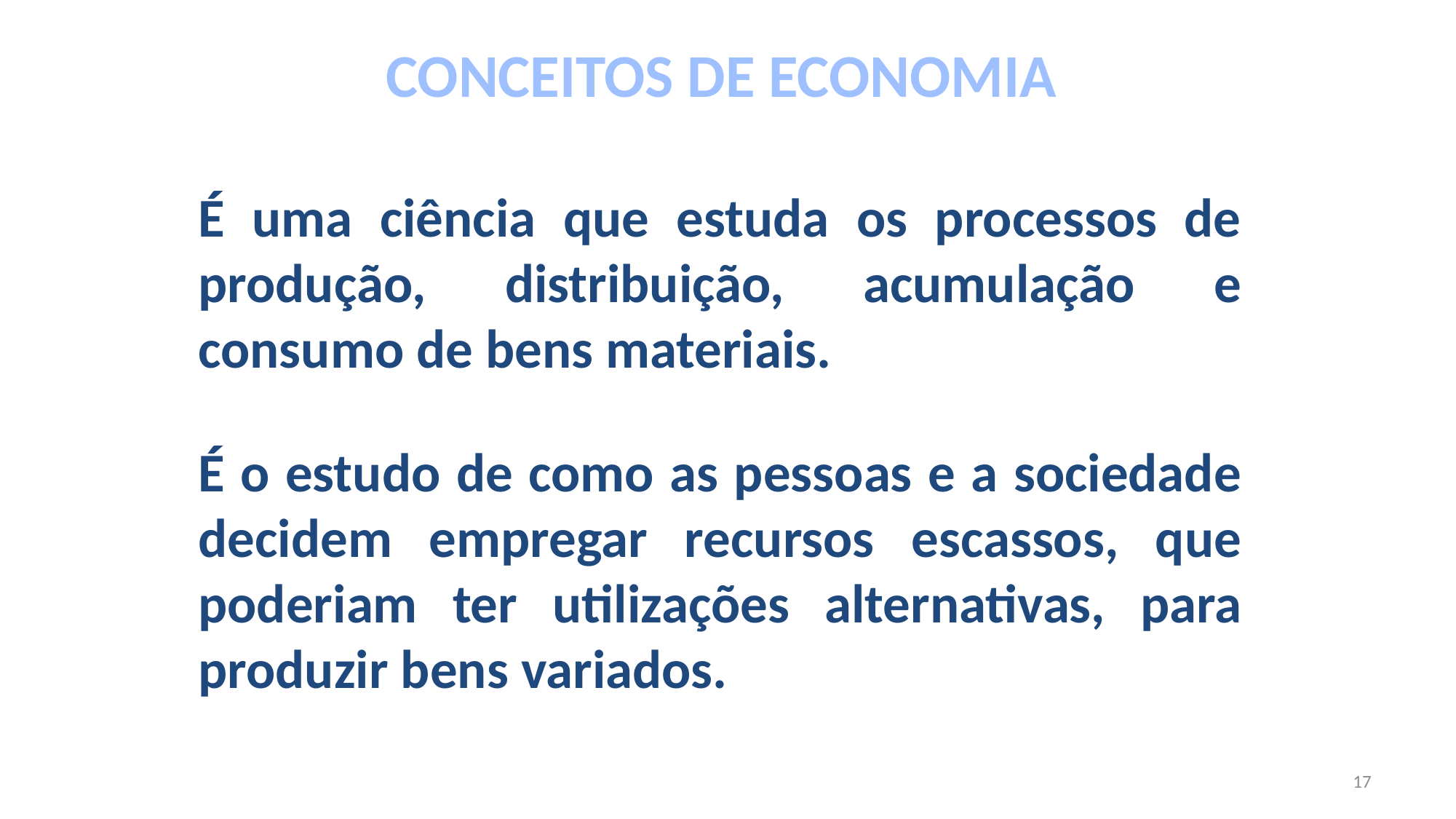

CONCEITOS DE ECONOMIA
É uma ciência que estuda os processos de produção, distribuição, acumulação e consumo de bens materiais.

É o estudo de como as pessoas e a sociedade decidem empregar recursos escassos, que poderiam ter utilizações alternativas, para produzir bens variados.

17